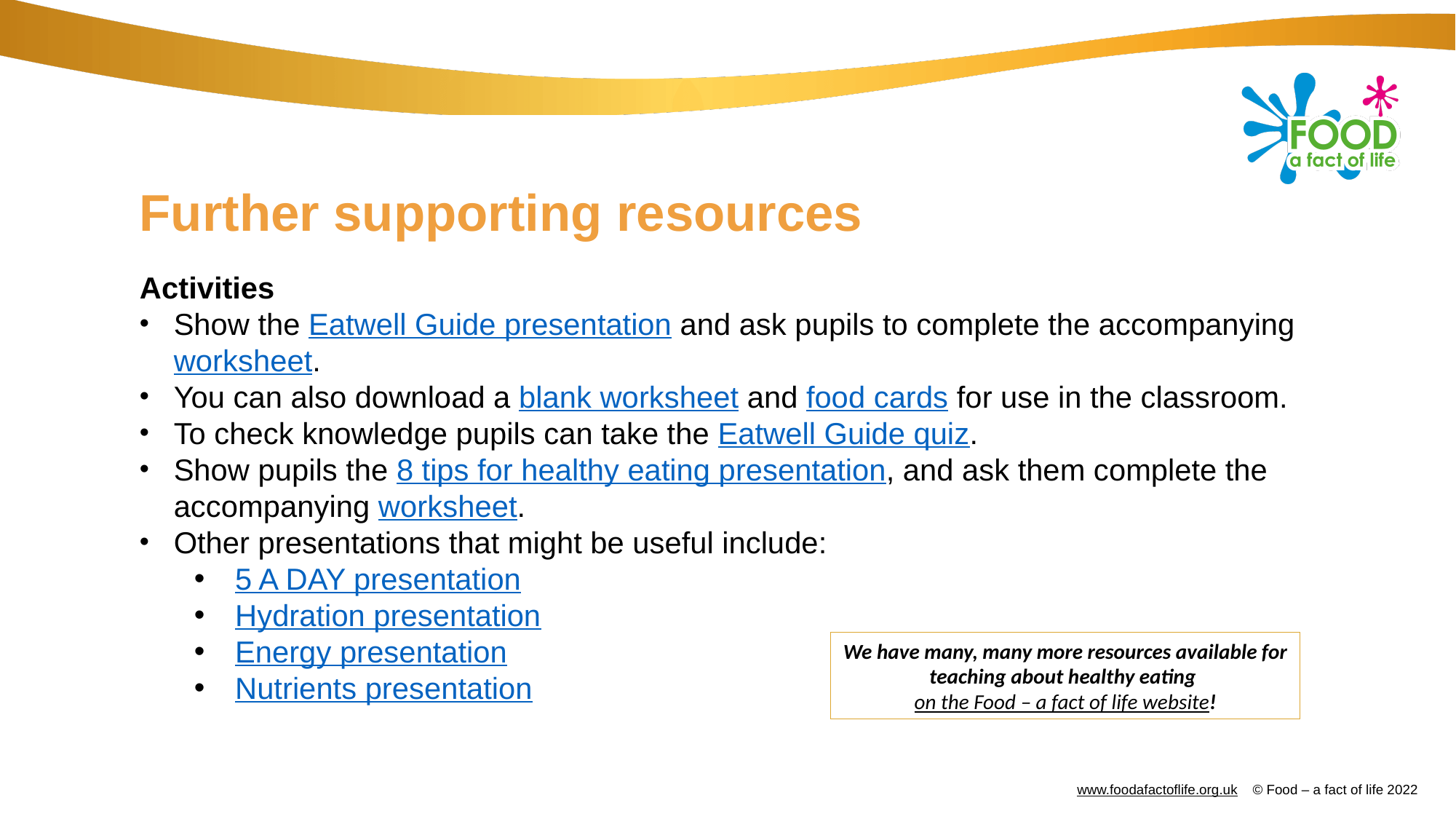

# Further supporting resources

Activities
Show the Eatwell Guide presentation and ask pupils to complete the accompanying worksheet.
You can also download a blank worksheet and food cards for use in the classroom.
To check knowledge pupils can take the Eatwell Guide quiz.
Show pupils the 8 tips for healthy eating presentation, and ask them complete the accompanying worksheet.
Other presentations that might be useful include:
5 A DAY presentation
Hydration presentation
Energy presentation
Nutrients presentation

We have many, many more resources available for teaching about healthy eating on the Food – a fact of life website!